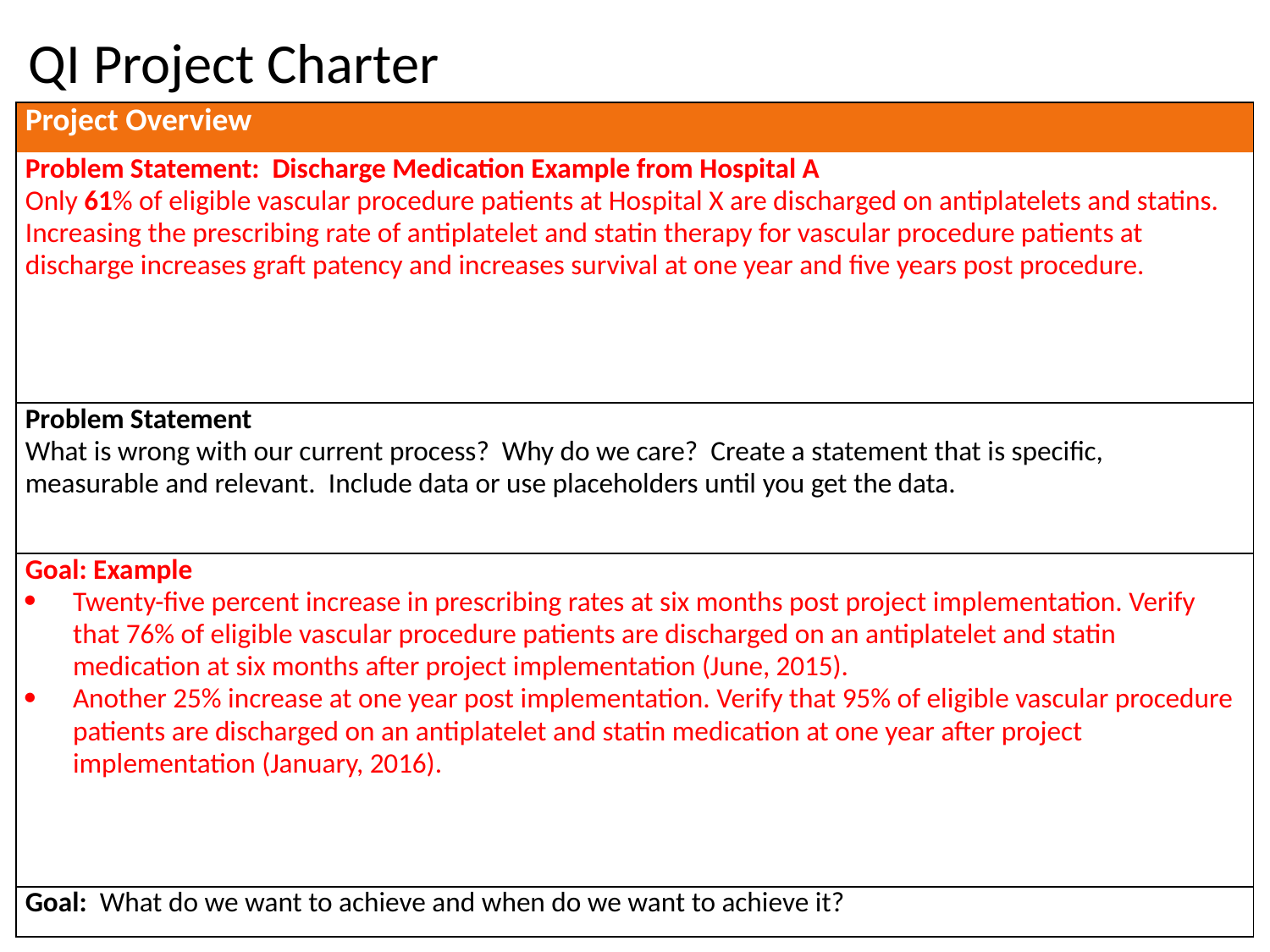

QI Project Charter
| Project Overview |
| --- |
| Problem Statement: Discharge Medication Example from Hospital A Only 61% of eligible vascular procedure patients at Hospital X are discharged on antiplatelets and statins. Increasing the prescribing rate of antiplatelet and statin therapy for vascular procedure patients at discharge increases graft patency and increases survival at one year and five years post procedure. |
| Problem Statement What is wrong with our current process? Why do we care? Create a statement that is specific, measurable and relevant. Include data or use placeholders until you get the data. |
| Goal: Example Twenty-five percent increase in prescribing rates at six months post project implementation. Verify that 76% of eligible vascular procedure patients are discharged on an antiplatelet and statin medication at six months after project implementation (June, 2015). Another 25% increase at one year post implementation. Verify that 95% of eligible vascular procedure patients are discharged on an antiplatelet and statin medication at one year after project implementation (January, 2016). |
| Goal: What do we want to achieve and when do we want to achieve it? |